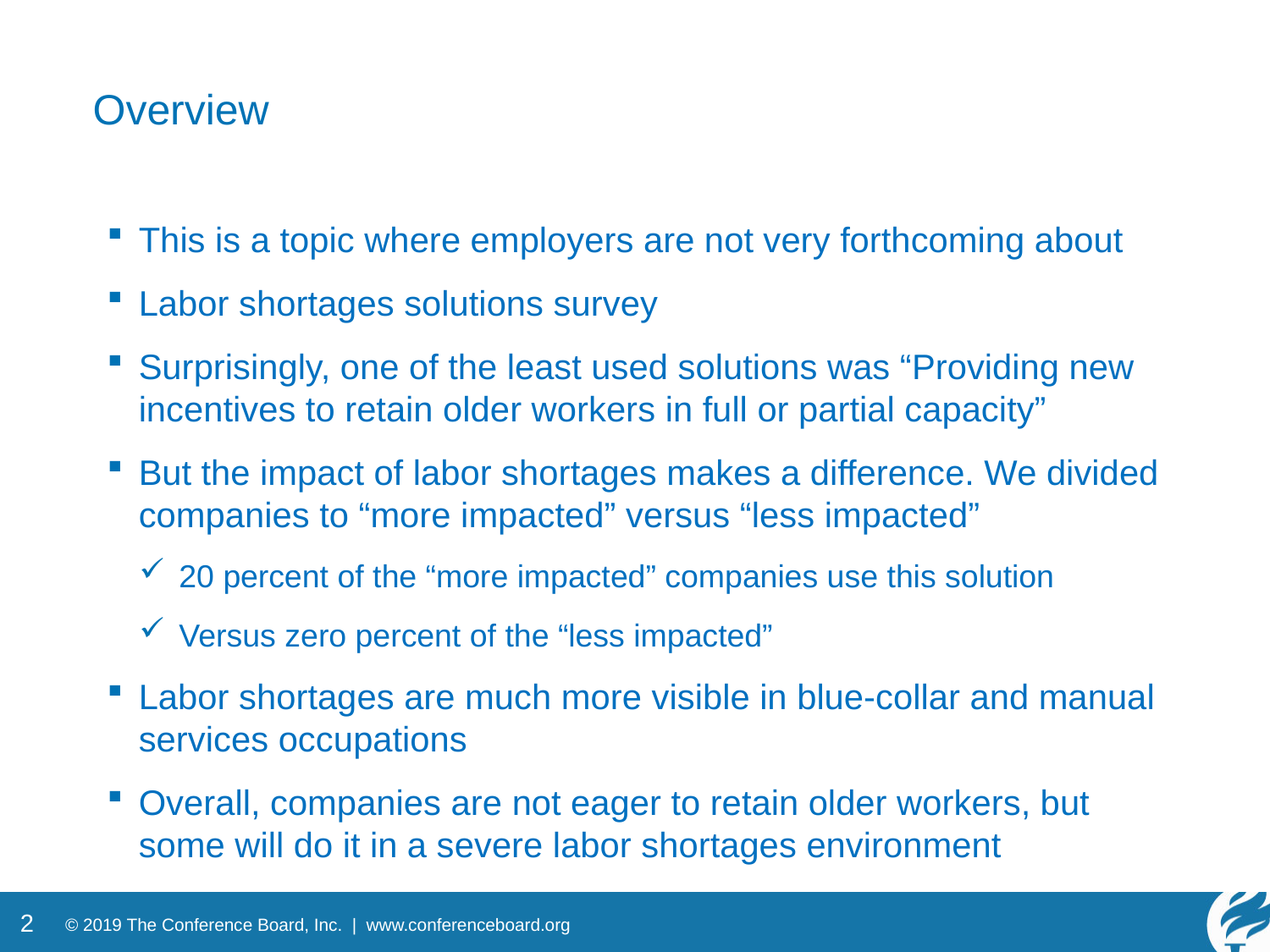

Overview
This is a topic where employers are not very forthcoming about
Labor shortages solutions survey
Surprisingly, one of the least used solutions was “Providing new incentives to retain older workers in full or partial capacity”
But the impact of labor shortages makes a difference. We divided companies to “more impacted” versus “less impacted”
20 percent of the “more impacted” companies use this solution
Versus zero percent of the “less impacted”
Labor shortages are much more visible in blue-collar and manual services occupations
Overall, companies are not eager to retain older workers, but some will do it in a severe labor shortages environment